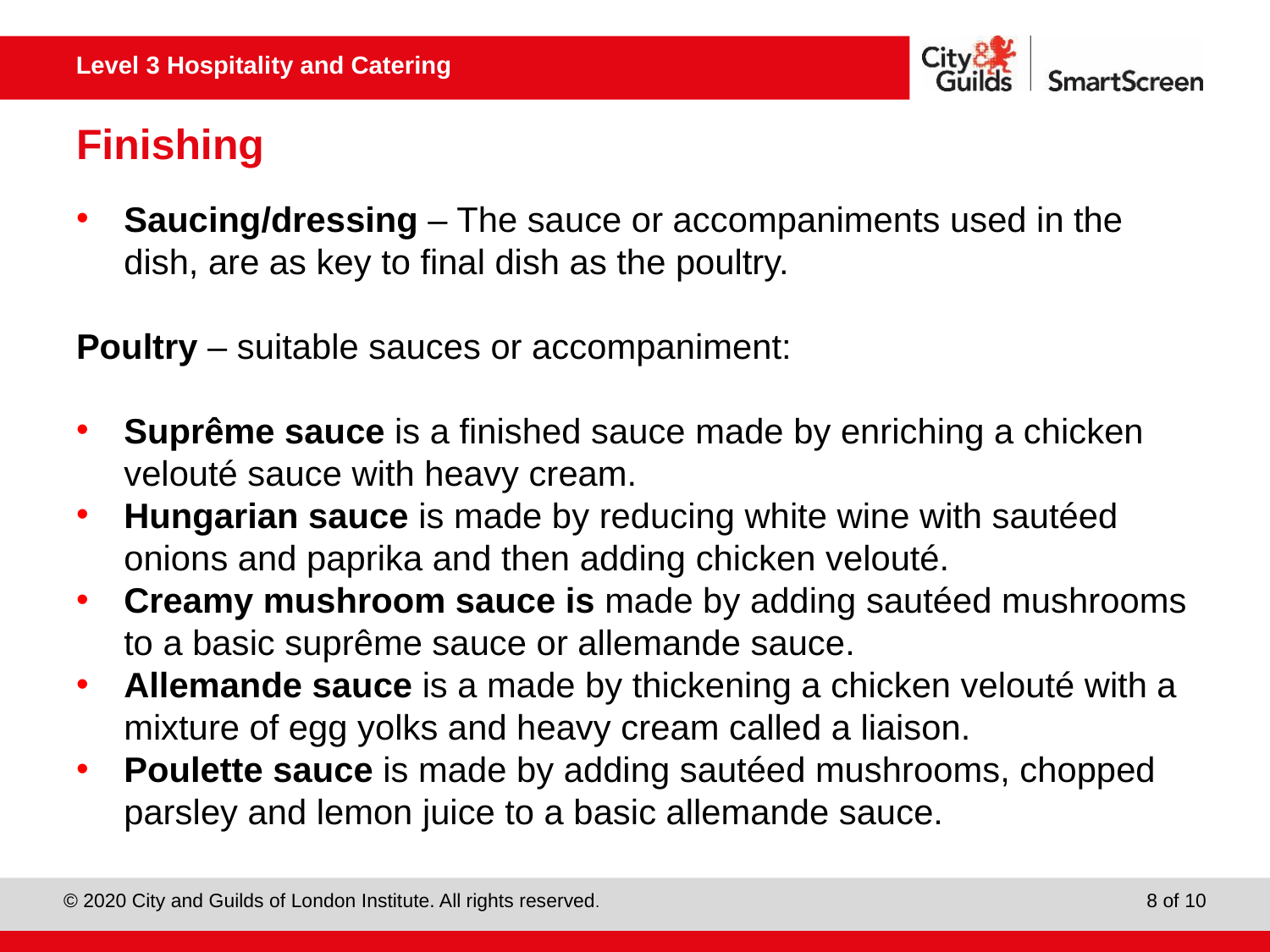

# Finishing
Saucing/dressing – The sauce or accompaniments used in the dish, are as key to final dish as the poultry.

Poultry – suitable sauces or accompaniment:

Suprême sauce is a finished sauce made by enriching a chicken velouté sauce with heavy cream.
Hungarian sauce is made by reducing white wine with sautéed onions and paprika and then adding chicken velouté.
Creamy mushroom sauce is made by adding sautéed mushrooms to a basic suprême sauce or allemande sauce.
Allemande sauce is a made by thickening a chicken velouté with a mixture of egg yolks and heavy cream called a liaison.
Poulette sauce is made by adding sautéed mushrooms, chopped parsley and lemon juice to a basic allemande sauce.​​​​